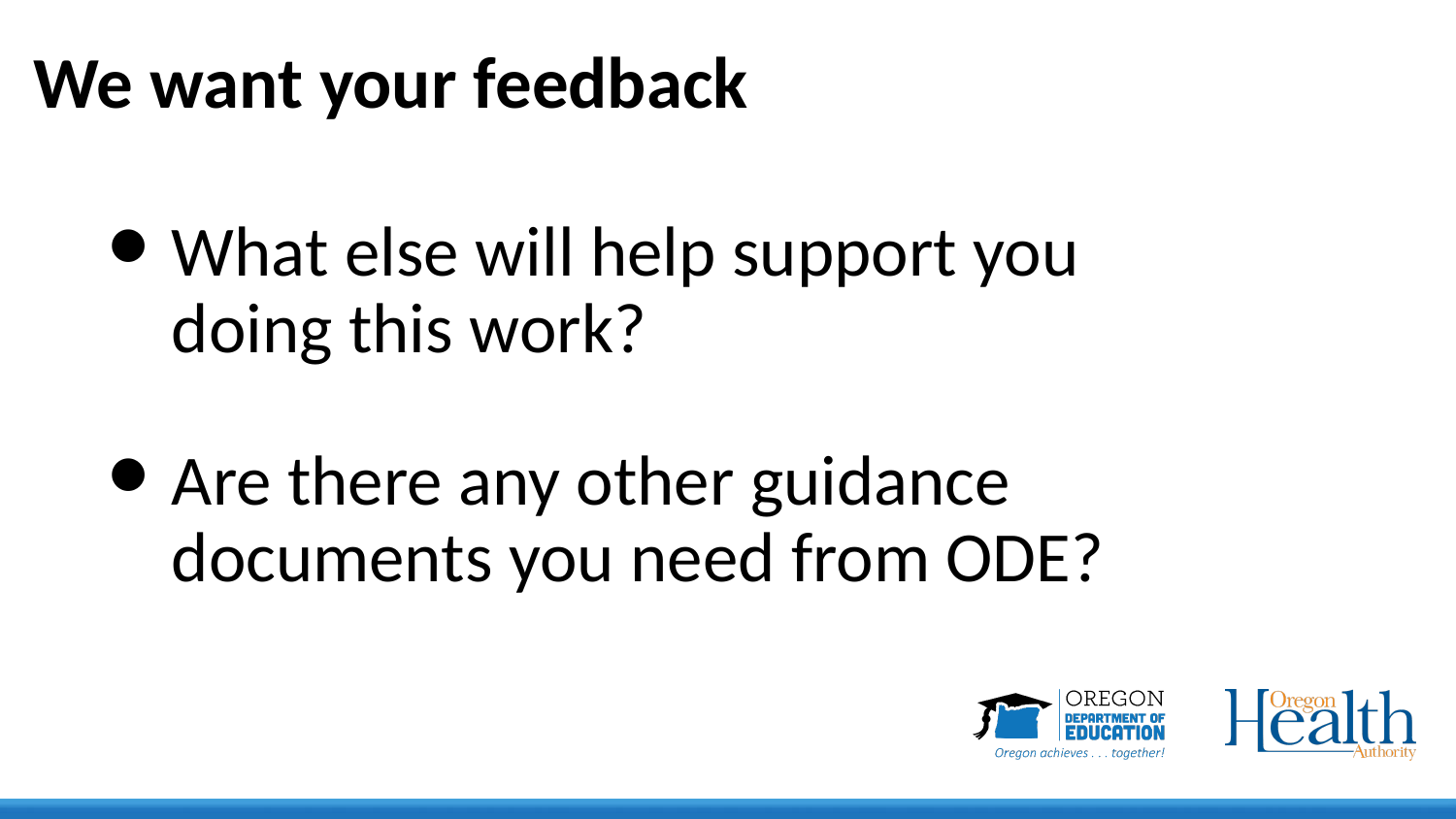

# We want your feedback

What else will help support you doing this work?

Are there any other guidance documents you need from ODE?